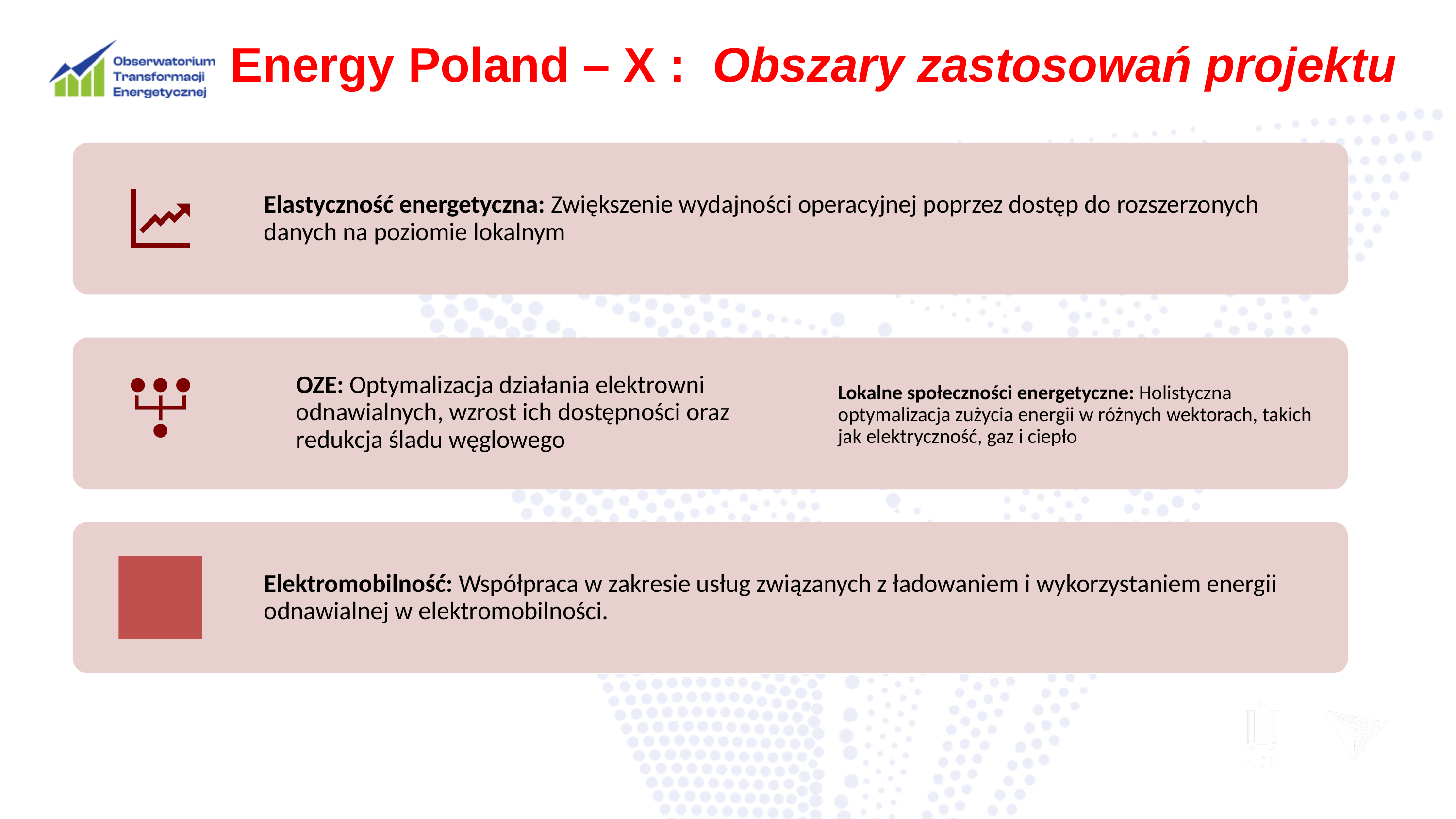

Energy Poland – X :  Obszary zastosowań projektu
Elastyczność energetyczna: Zwiększenie wydajności operacyjnej poprzez dostęp do rozszerzonych danych na poziomie lokalnym
OZE: Optymalizacja działania elektrowni odnawialnych, wzrost ich dostępności oraz redukcja śladu węglowego
Lokalne społeczności energetyczne: Holistyczna optymalizacja zużycia energii w różnych wektorach, takich jak elektryczność, gaz i ciepło
Elektromobilność: Współpraca w zakresie usług związanych z ładowaniem i wykorzystaniem energii odnawialnej w elektromobilności.